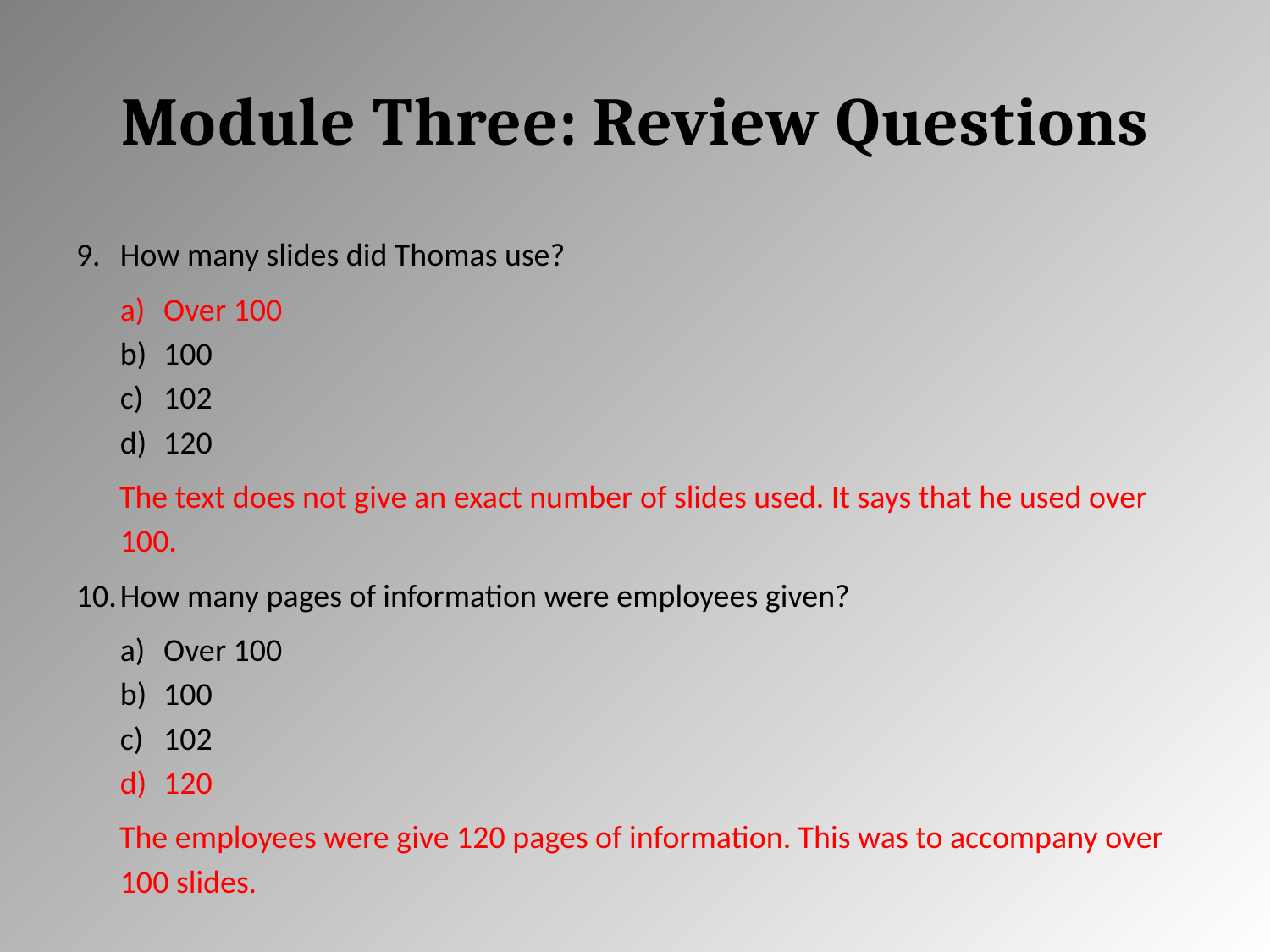

# Module Three: Review Questions
How many slides did Thomas use?
Over 100
100
102
120
The text does not give an exact number of slides used. It says that he used over 100.
How many pages of information were employees given?
Over 100
100
102
120
The employees were give 120 pages of information. This was to accompany over 100 slides.